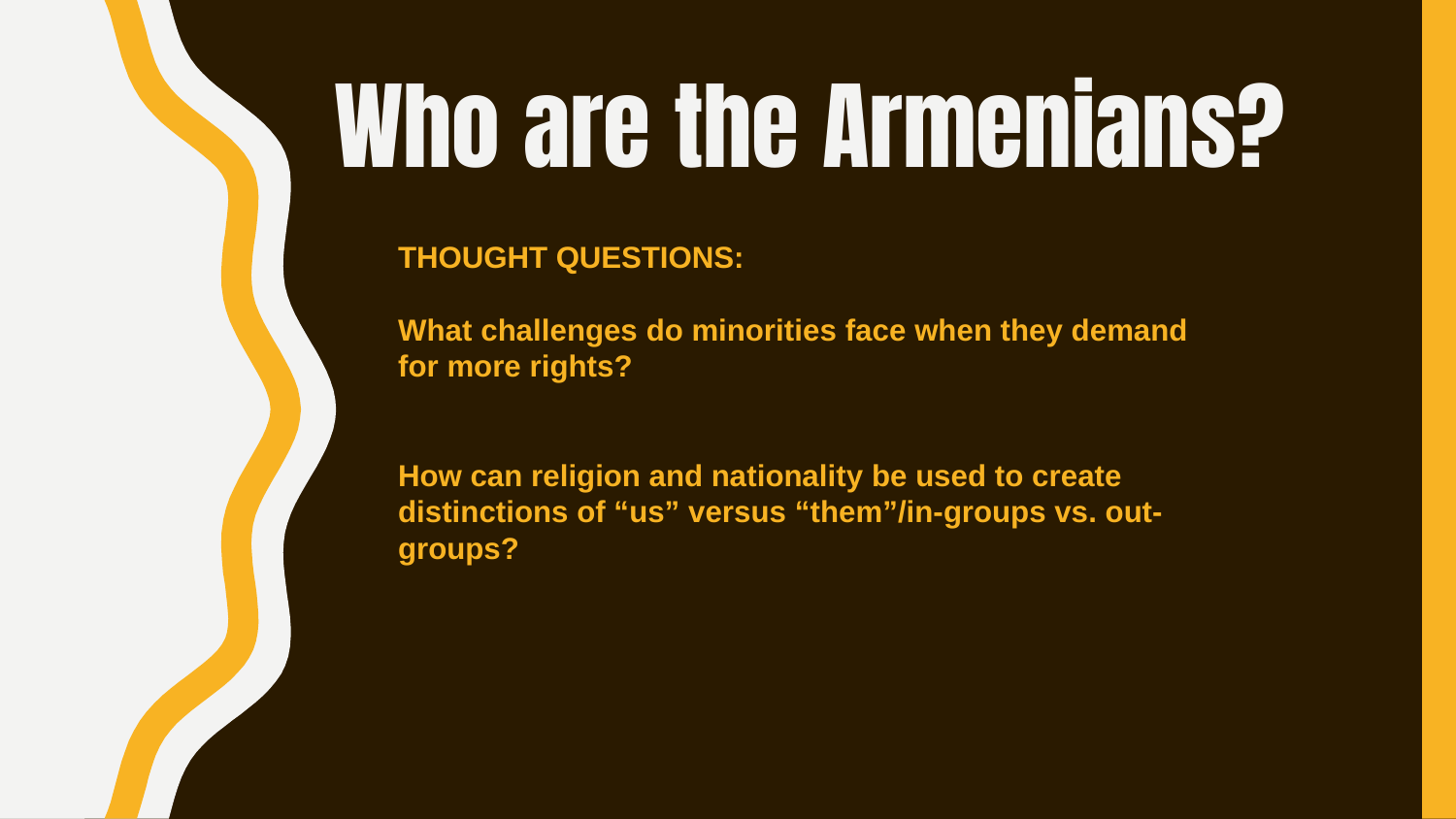

# Who are the Armenians?
THOUGHT QUESTIONS:

What challenges do minorities face when they demand for more rights?

How can religion and nationality be used to create distinctions of “us” versus “them”/in-groups vs. out-groups?